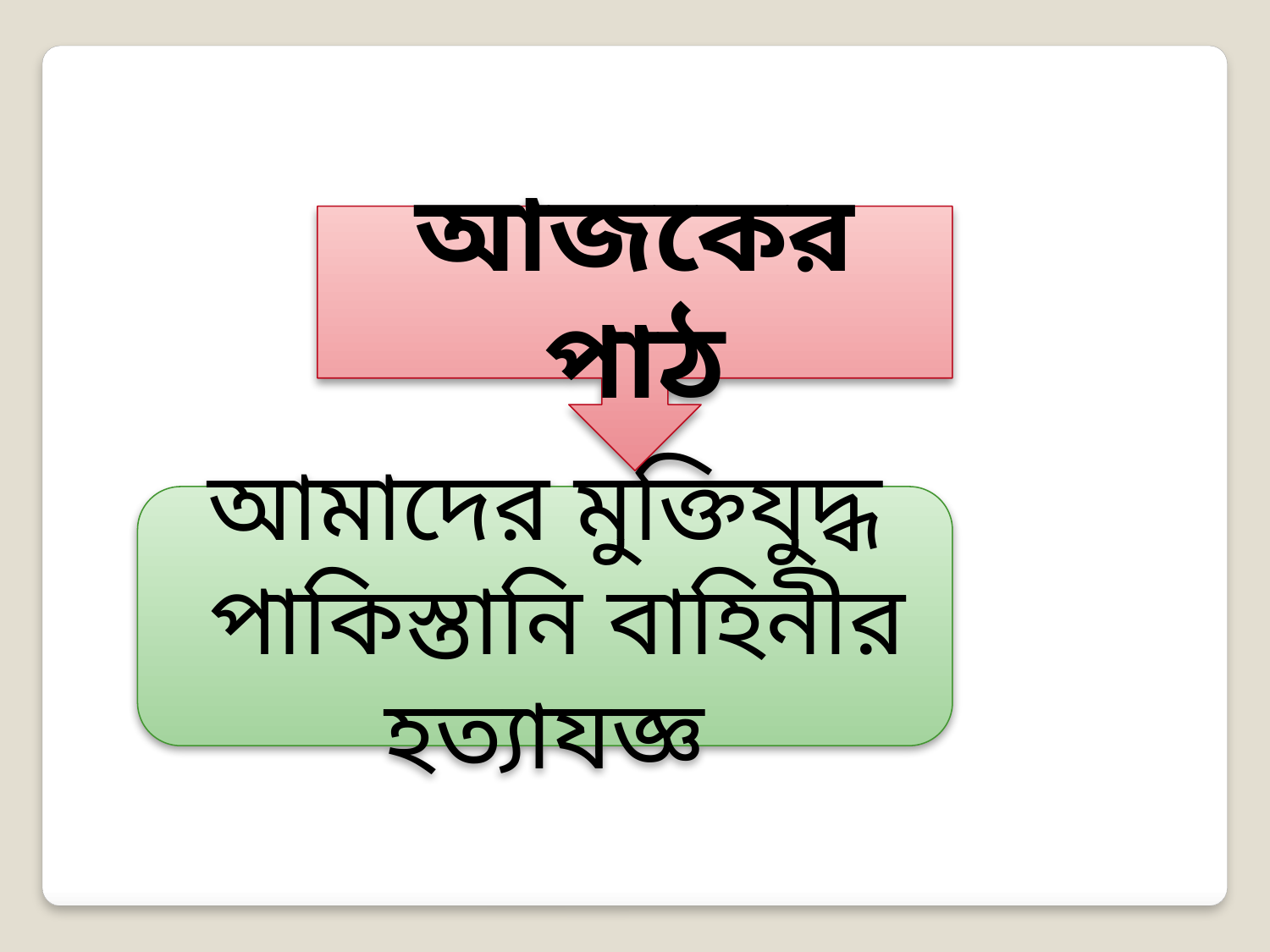

আজকের পাঠ
আমাদের মুক্তিযুদ্ধ
 পাকিস্তানি বাহিনীর হত্যাযজ্ঞ